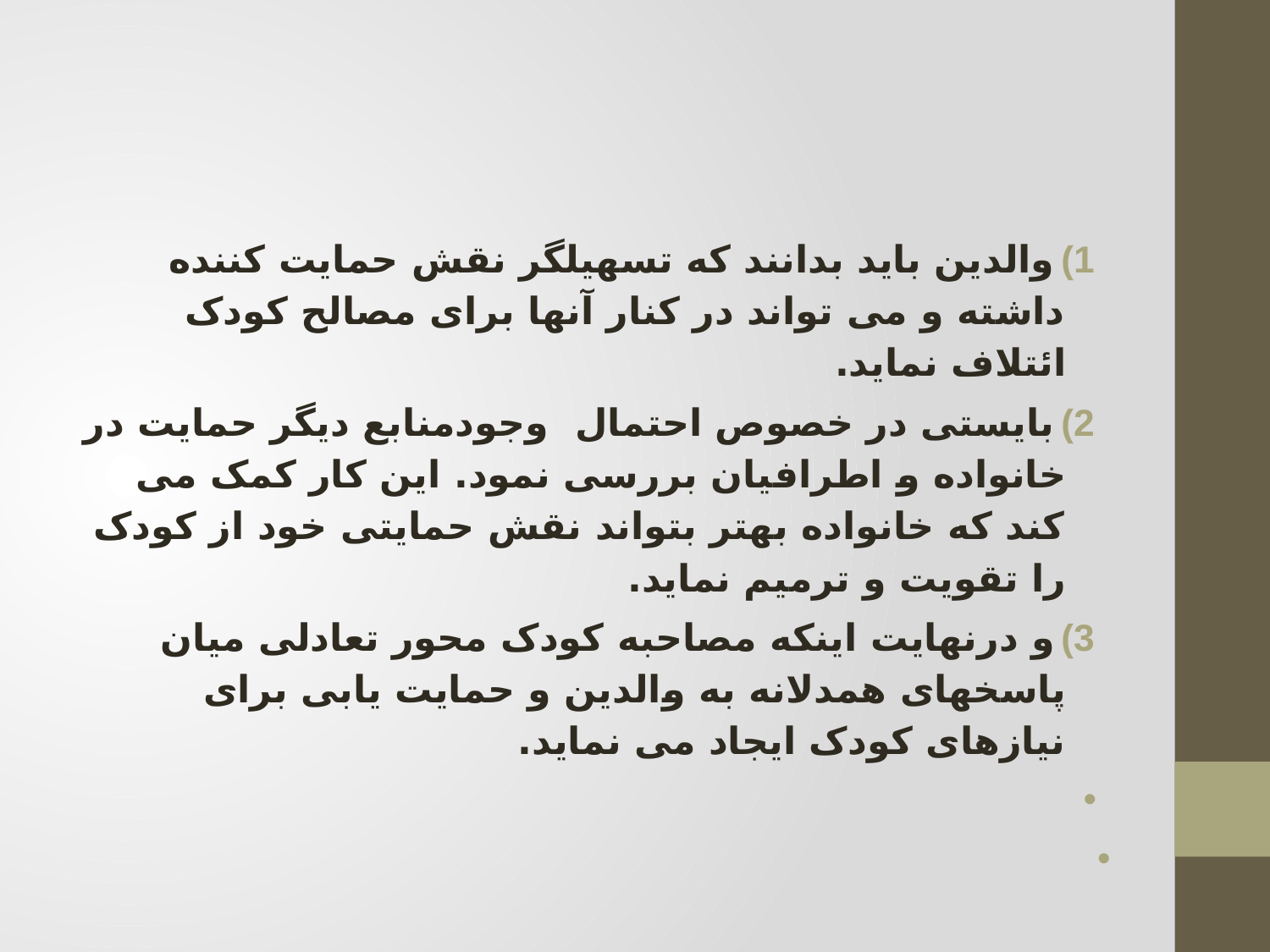

#
والدین باید بدانند که تسهیلگر نقش حمایت کننده داشته و می تواند در کنار آنها برای مصالح کودک ائتلاف نماید.
بایستی در خصوص احتمال  وجودمنابع دیگر حمایت در خانواده و اطرافیان بررسی نمود. این کار کمک می کند که خانواده بهتر بتواند نقش حمایتی خود از کودک را تقویت و ترمیم نماید.
و درنهایت اینکه مصاحبه کودک محور تعادلی میان پاسخهای همدلانه به والدین و حمایت یابی برای نیازهای کودک ایجاد می نماید.